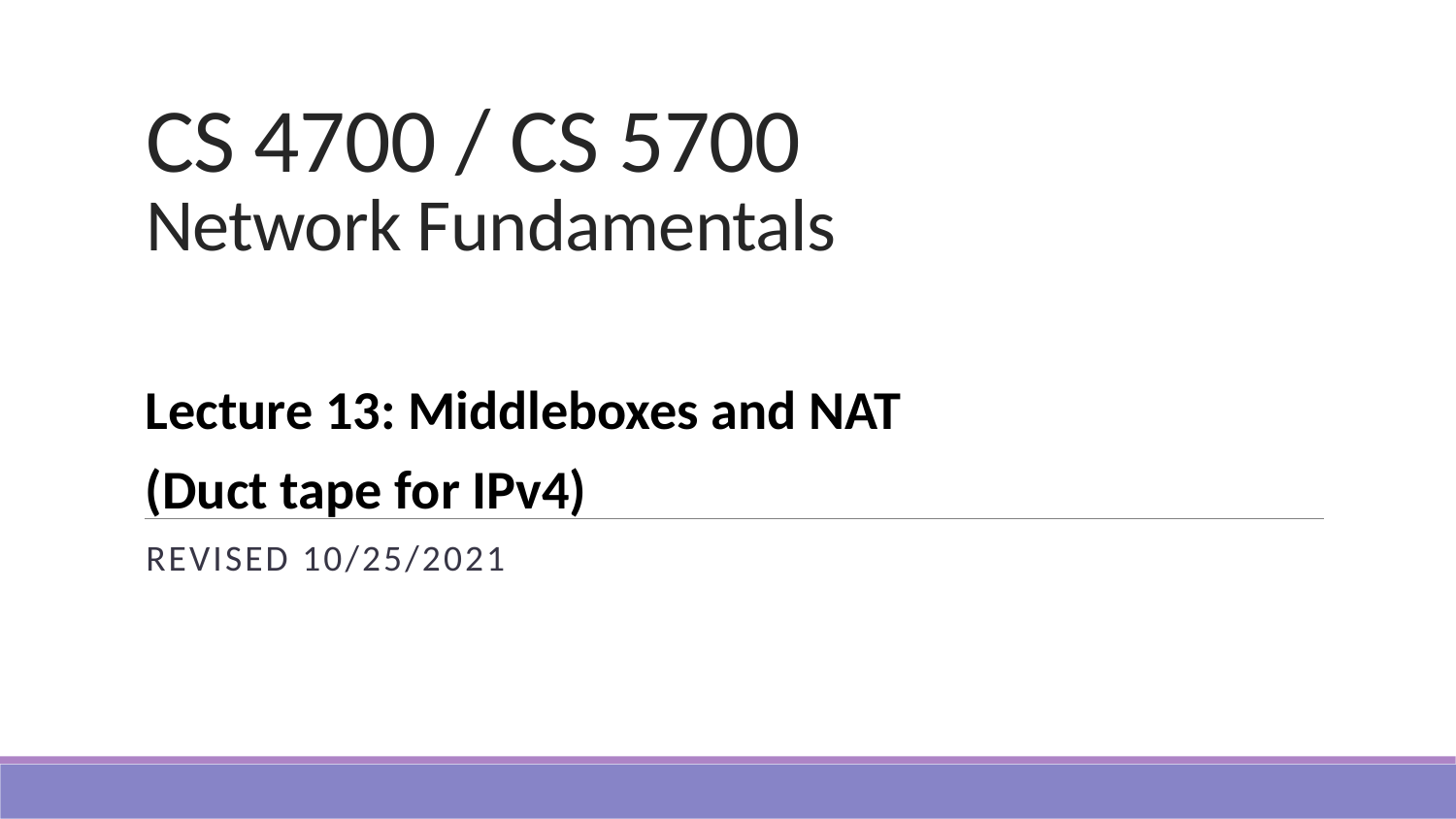

# CS 4700 / CS 5700 Network Fundamentals
Lecture 13: Middleboxes and NAT
(Duct tape for IPv4)
Revised 10/25/2021